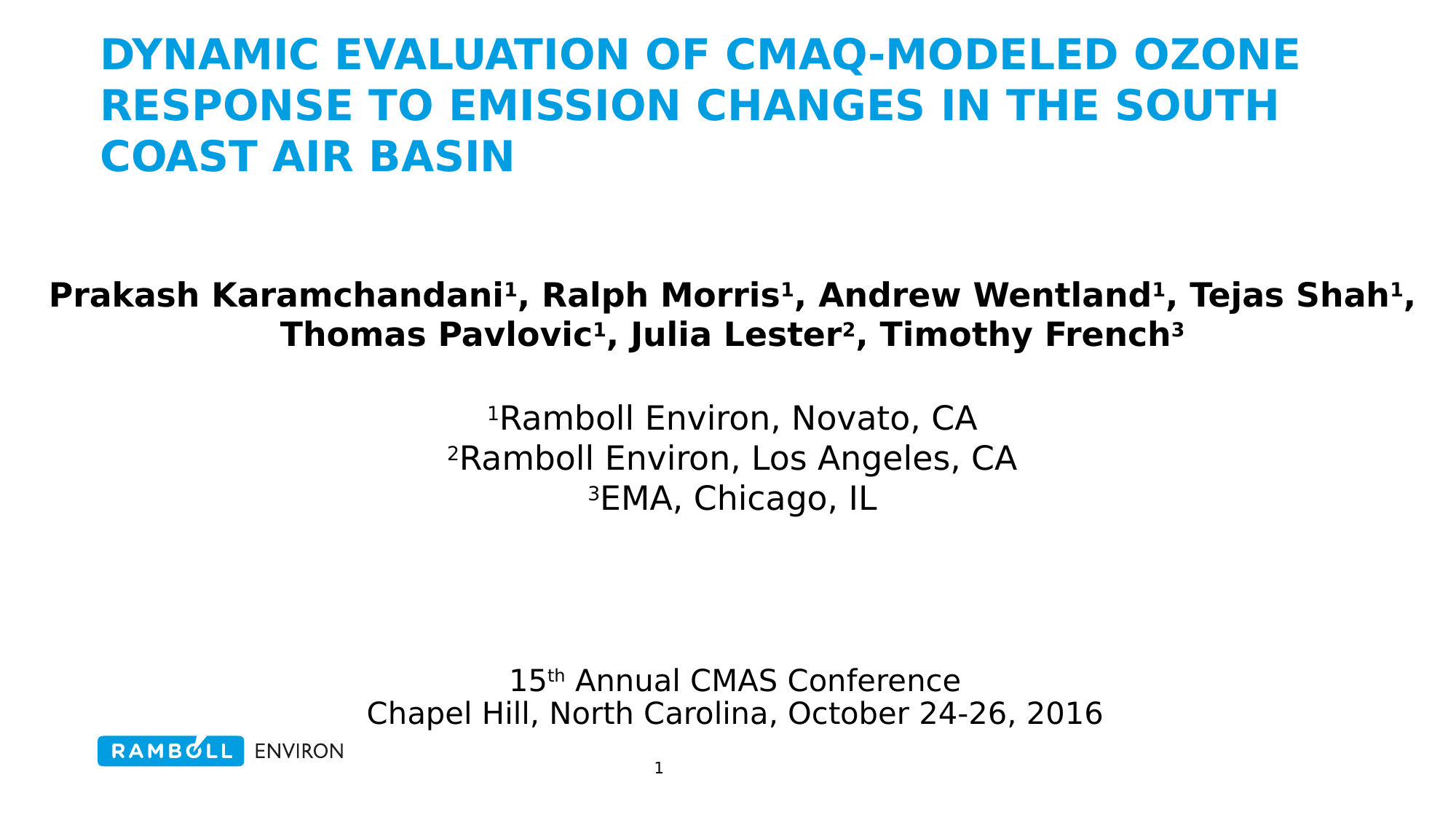

# Dynamic Evaluation of CMAQ-Modeled Ozone Response to Emission Changes in The South coast air Basin
Prakash Karamchandani1, Ralph Morris1, Andrew Wentland1, Tejas Shah1, Thomas Pavlovic1, Julia Lester2, Timothy French3

1Ramboll Environ, Novato, CA
2Ramboll Environ, Los Angeles, CA
3EMA, Chicago, IL

15th Annual CMAS Conference
Chapel Hill, North Carolina, October 24-26, 2016